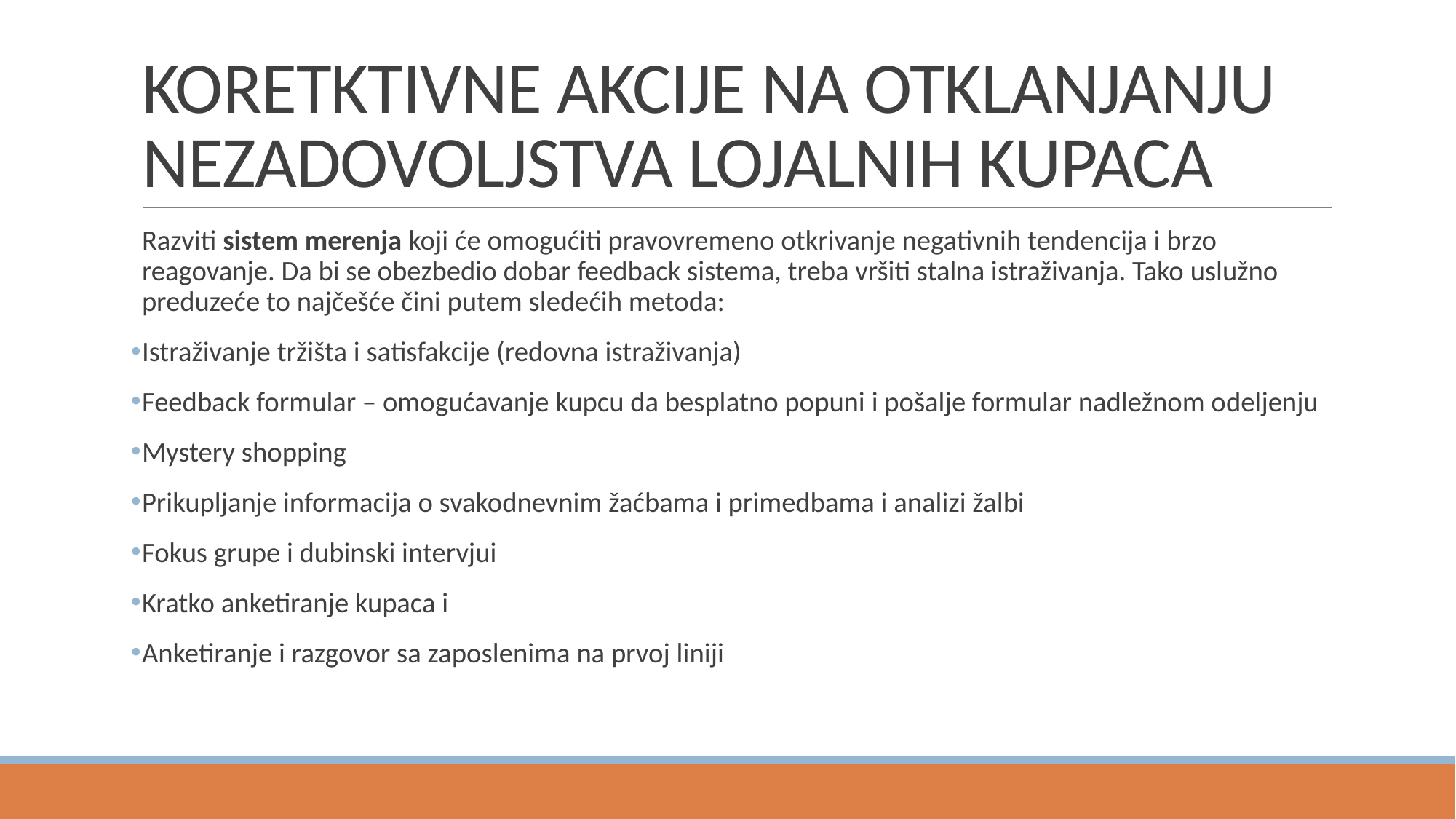

# KORETKTIVNE AKCIJE NA OTKLANJANJU NEZADOVOLJSTVA LOJALNIH KUPACA
Razviti sistem merenja koji će omogućiti pravovremeno otkrivanje negativnih tendencija i brzo reagovanje. Da bi se obezbedio dobar feedback sistema, treba vršiti stalna istraživanja. Tako uslužno preduzeće to najčešće čini putem sledećih metoda:
Istraživanje tržišta i satisfakcije (redovna istraživanja)
Feedback formular – omogućavanje kupcu da besplatno popuni i pošalje formular nadležnom odeljenju
Mystery shopping
Prikupljanje informacija o svakodnevnim žaćbama i primedbama i analizi žalbi
Fokus grupe i dubinski intervjui
Kratko anketiranje kupaca i
Anketiranje i razgovor sa zaposlenima na prvoj liniji